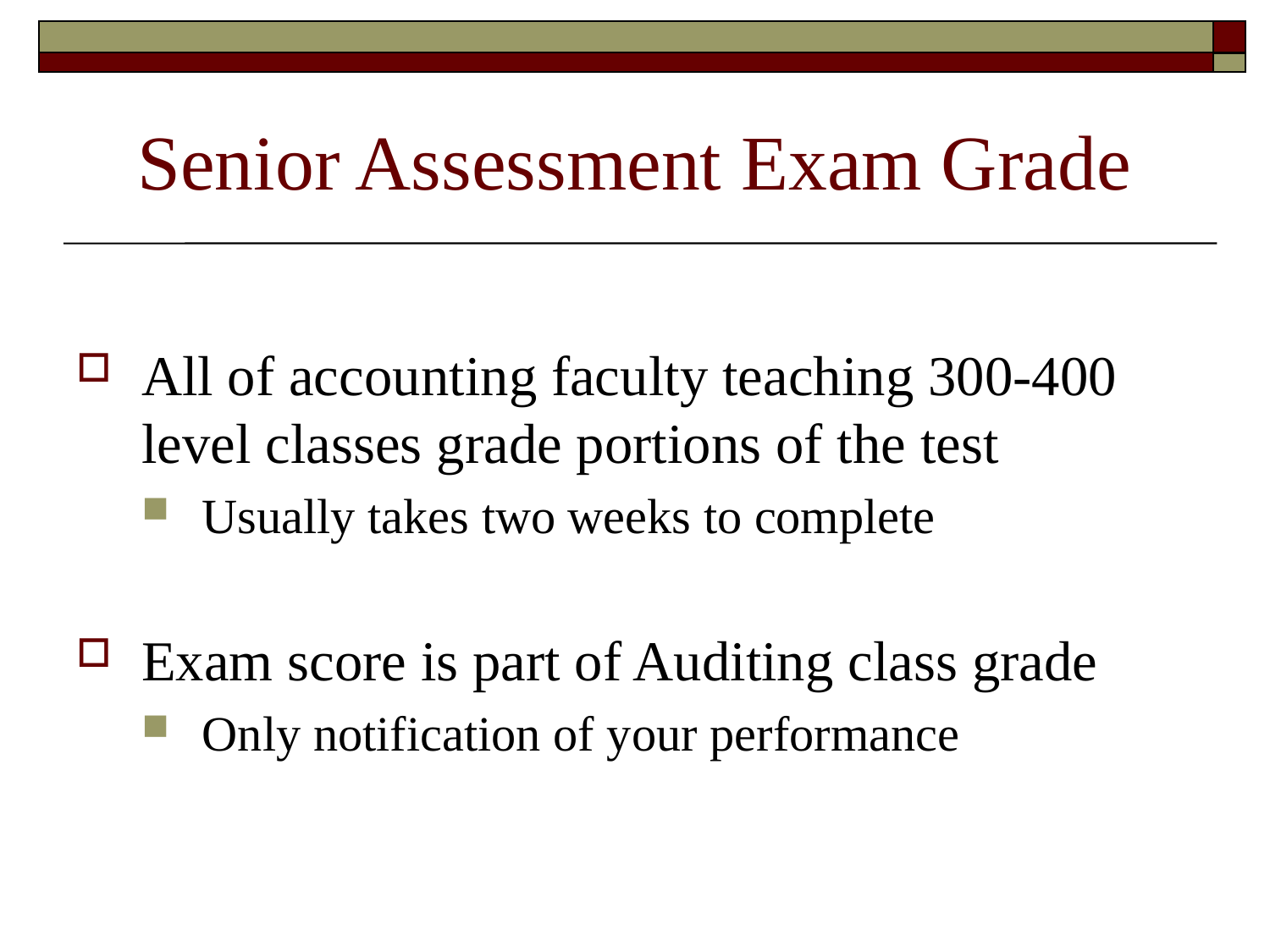

# Senior Assessment Exam Grade

All of accounting faculty teaching 300-400 level classes grade portions of the test
Usually takes two weeks to complete

Exam score is part of Auditing class grade
Only notification of your performance